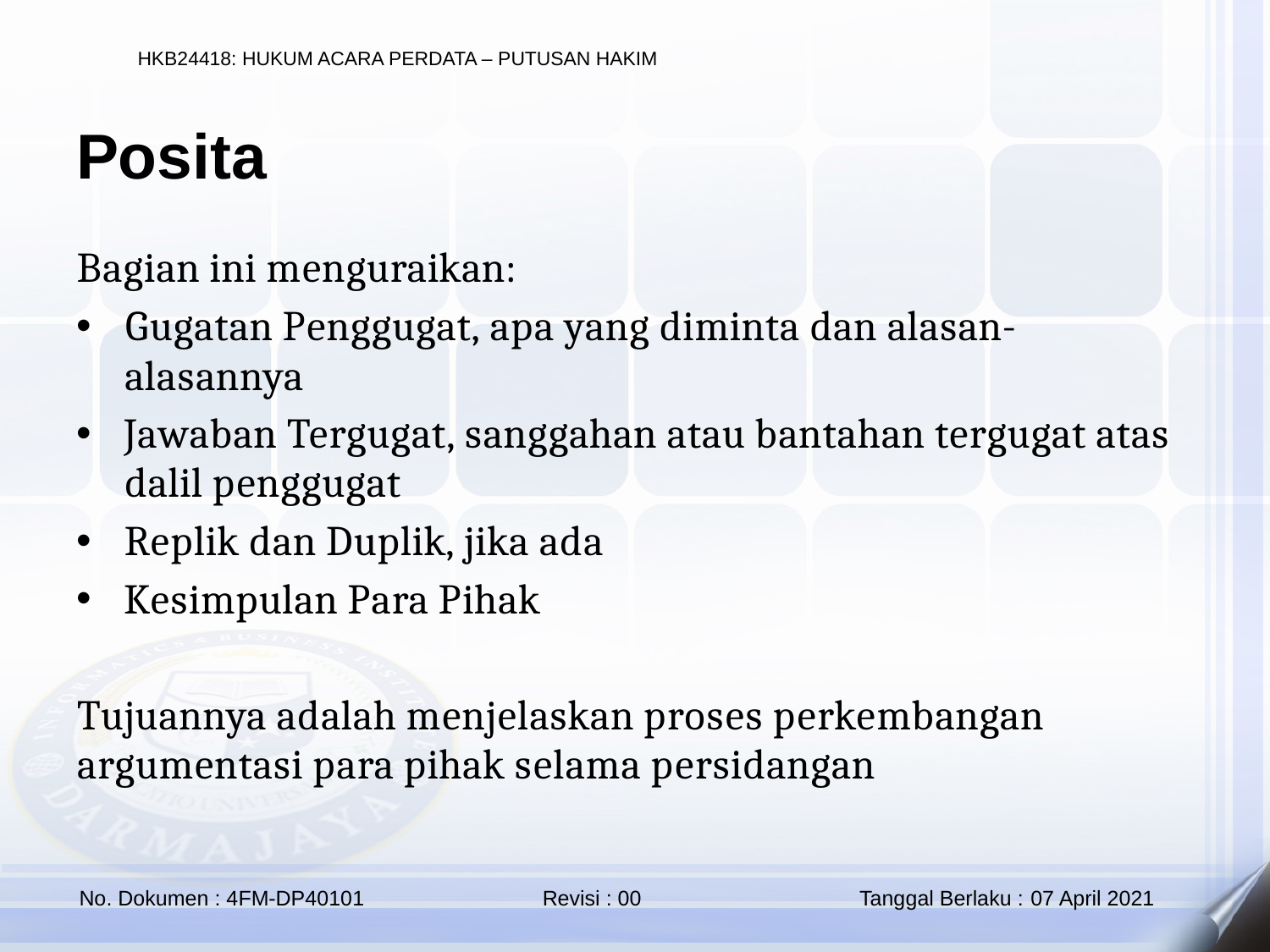

Posita
Bagian ini menguraikan:
Gugatan Penggugat, apa yang diminta dan alasan-alasannya
Jawaban Tergugat, sanggahan atau bantahan tergugat atas dalil penggugat
Replik dan Duplik, jika ada
Kesimpulan Para Pihak

Tujuannya adalah menjelaskan proses perkembangan argumentasi para pihak selama persidangan